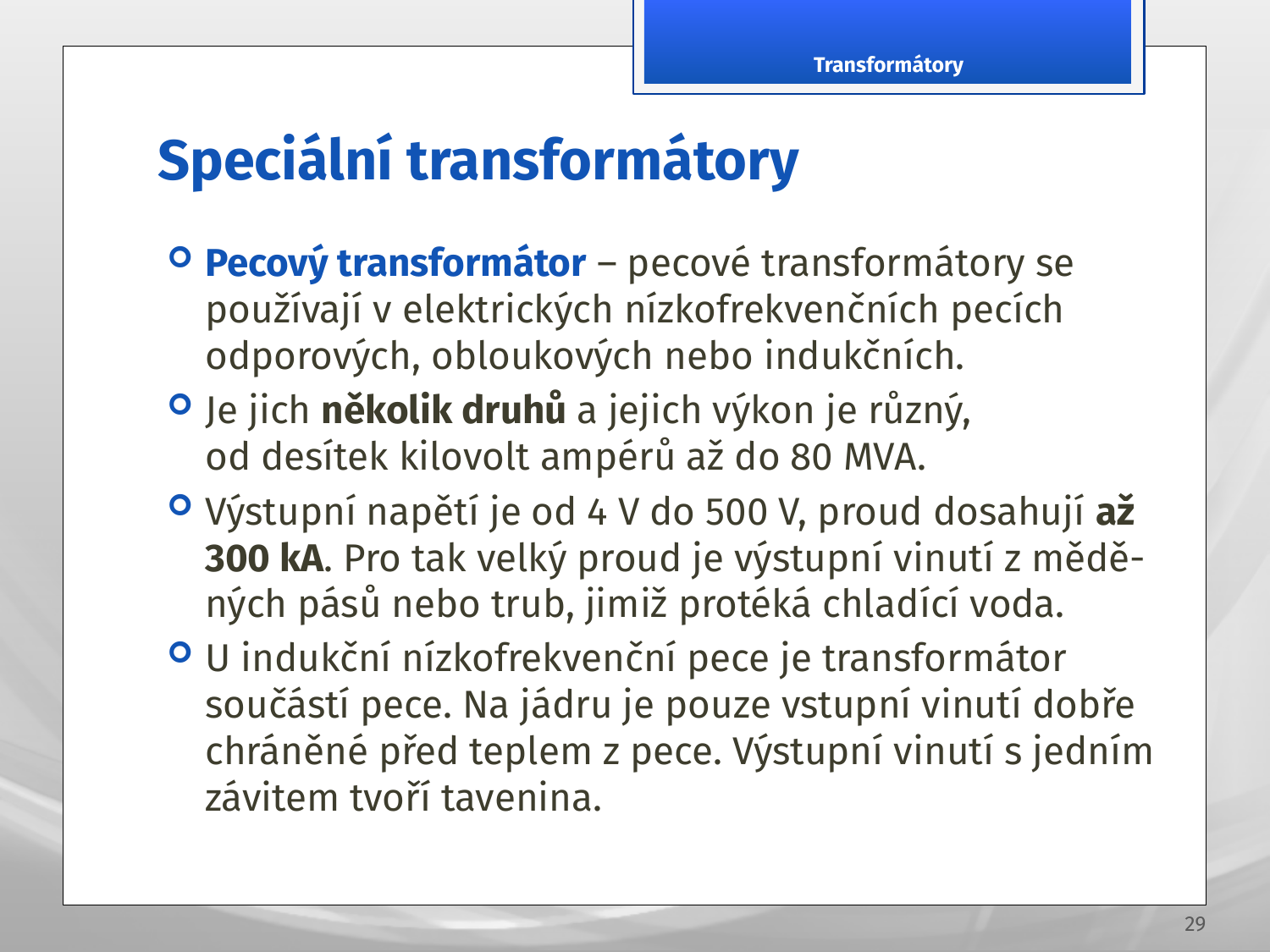

Transformátory
# Speciální transformátory
Pecový transformátor – pecové transformátory se používají v elektrických nízkofrekvenčních pecích odporových, obloukových nebo indukčních.
Je jich několik druhů a jejich výkon je různý,
od desítek kilovolt ampérů až do 80 MVA.
Výstupní napětí je od 4 V do 500 V, proud dosahují až 300 kA. Pro tak velký proud je výstupní vinutí z mědě-ných pásů nebo trub, jimiž protéká chladící voda.
U indukční nízkofrekvenční pece je transformátor součástí pece. Na jádru je pouze vstupní vinutí dobře chráněné před teplem z pece. Výstupní vinutí s jedním závitem tvoří tavenina.